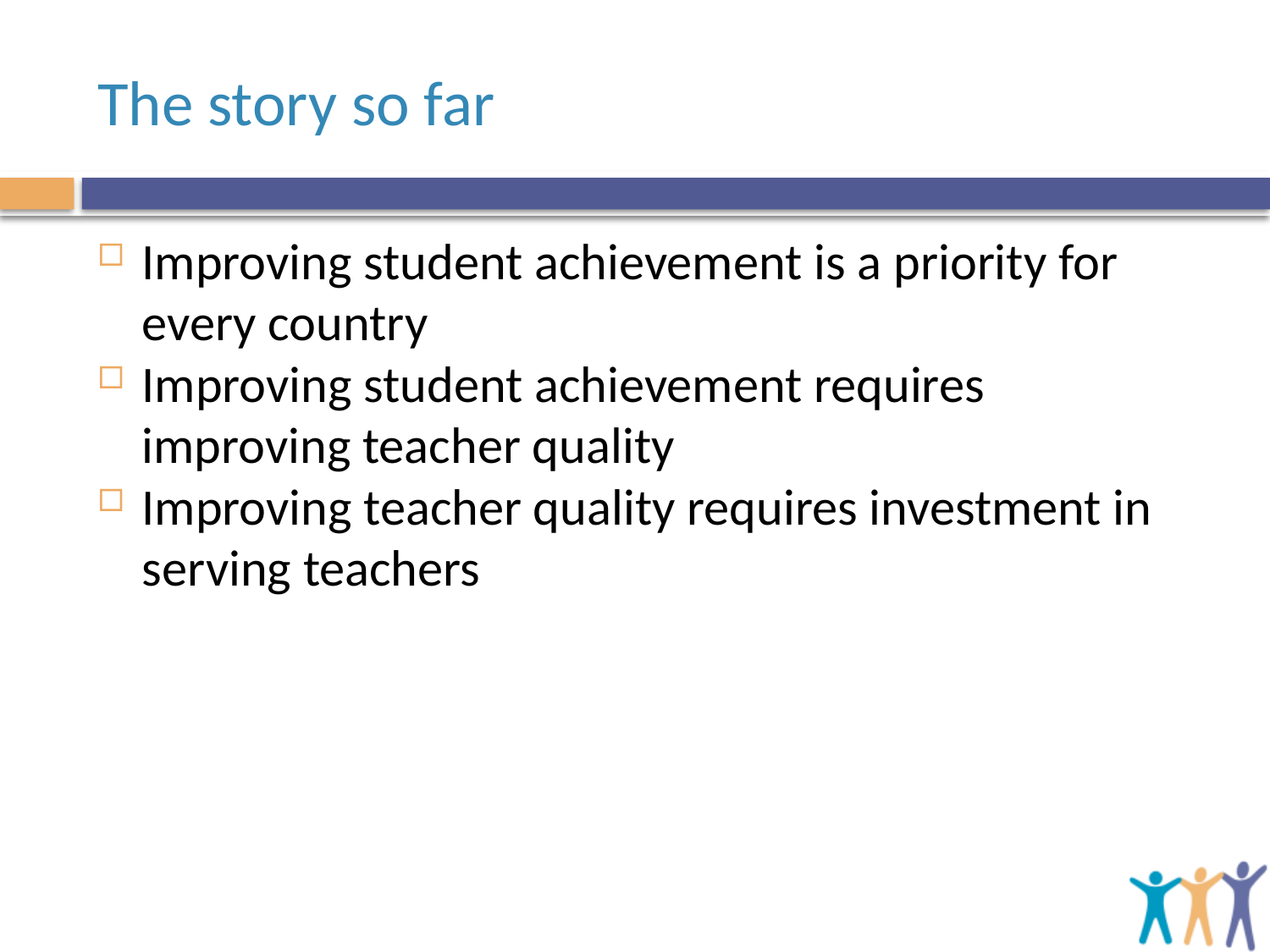

# The story so far
Improving student achievement is a priority for every country
Improving student achievement requires improving teacher quality
Improving teacher quality requires investment in serving teachers